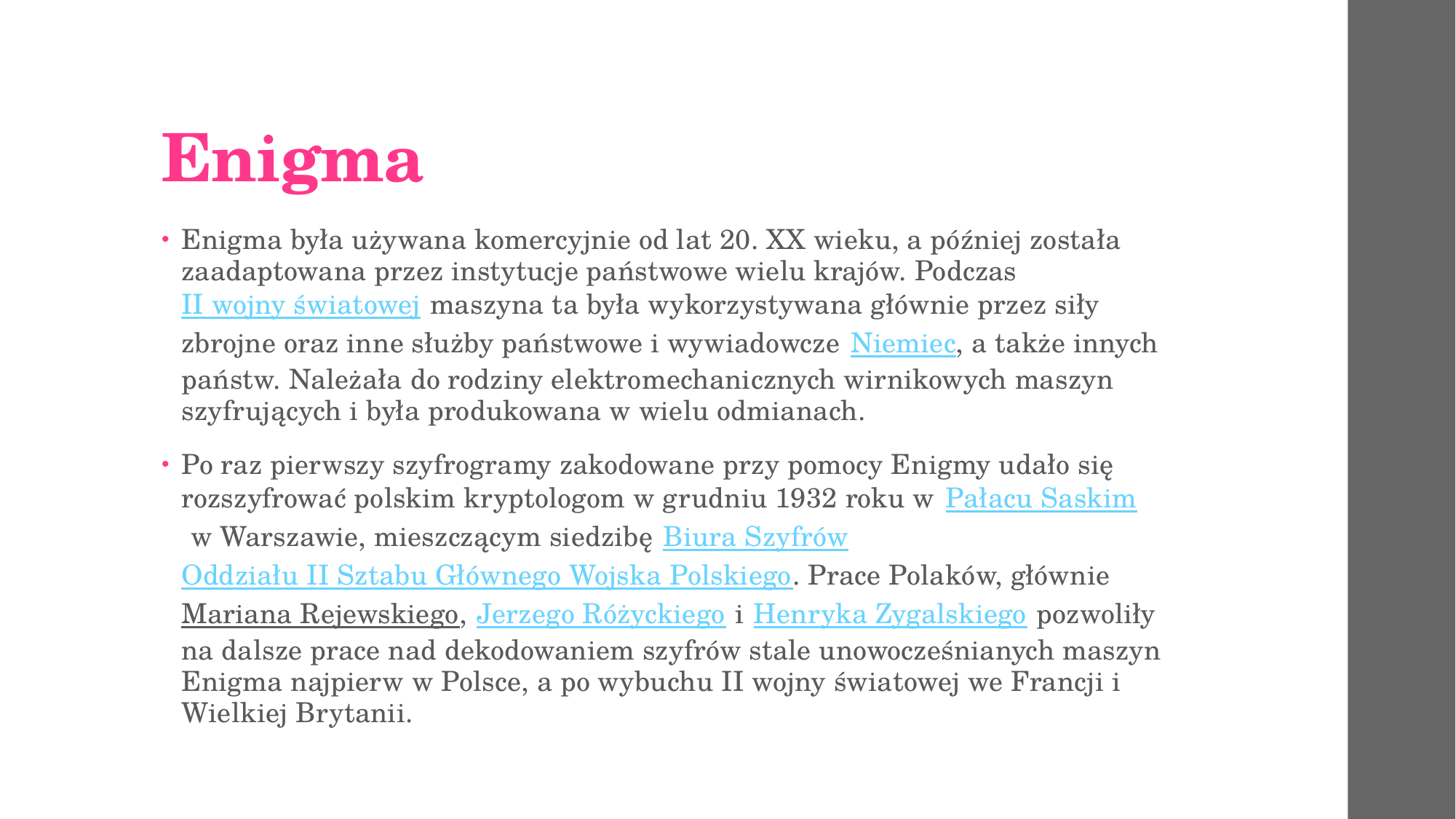

# Enigma
Enigma była używana komercyjnie od lat 20. XX wieku, a później została zaadaptowana przez instytucje państwowe wielu krajów. Podczas II wojny światowej maszyna ta była wykorzystywana głównie przez siły zbrojne oraz inne służby państwowe i wywiadowcze Niemiec, a także innych państw. Należała do rodziny elektromechanicznych wirnikowych maszyn szyfrujących i była produkowana w wielu odmianach.
Po raz pierwszy szyfrogramy zakodowane przy pomocy Enigmy udało się rozszyfrować polskim kryptologom w grudniu 1932 roku w Pałacu Saskim w Warszawie, mieszczącym siedzibę Biura Szyfrów Oddziału II Sztabu Głównego Wojska Polskiego. Prace Polaków, głównie Mariana Rejewskiego, Jerzego Różyckiego i Henryka Zygalskiego pozwoliły na dalsze prace nad dekodowaniem szyfrów stale unowocześnianych maszyn Enigma najpierw w Polsce, a po wybuchu II wojny światowej we Francji i Wielkiej Brytanii.